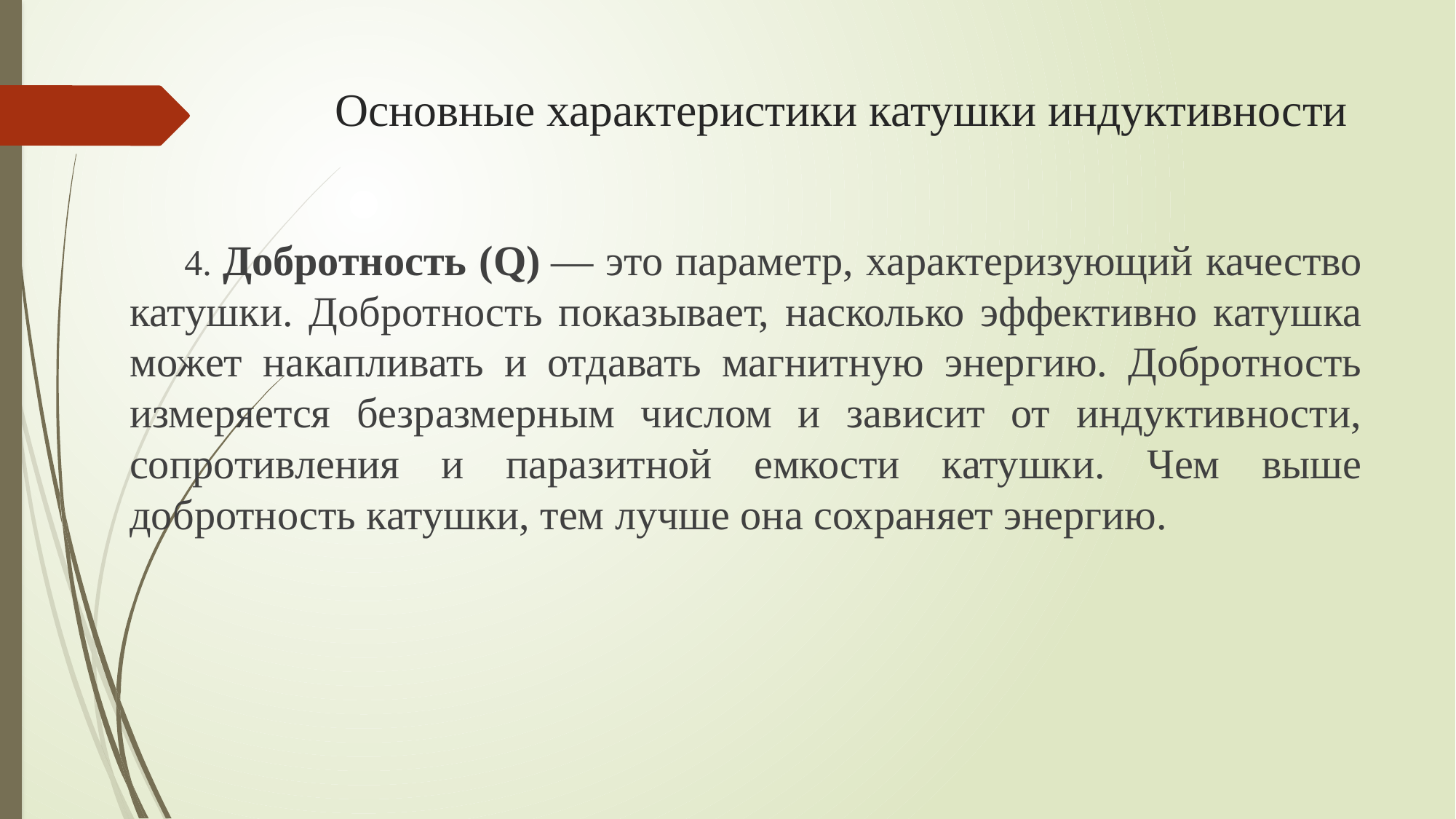

# Основные характеристики катушки индуктивности
4. Добротность (Q) — это параметр, характеризующий качество катушки. Добротность показывает, насколько эффективно катушка может накапливать и отдавать магнитную энергию. Добротность измеряется безразмерным числом и зависит от индуктивности, сопротивления и паразитной емкости катушки. Чем выше добротность катушки, тем лучше она сохраняет энергию.